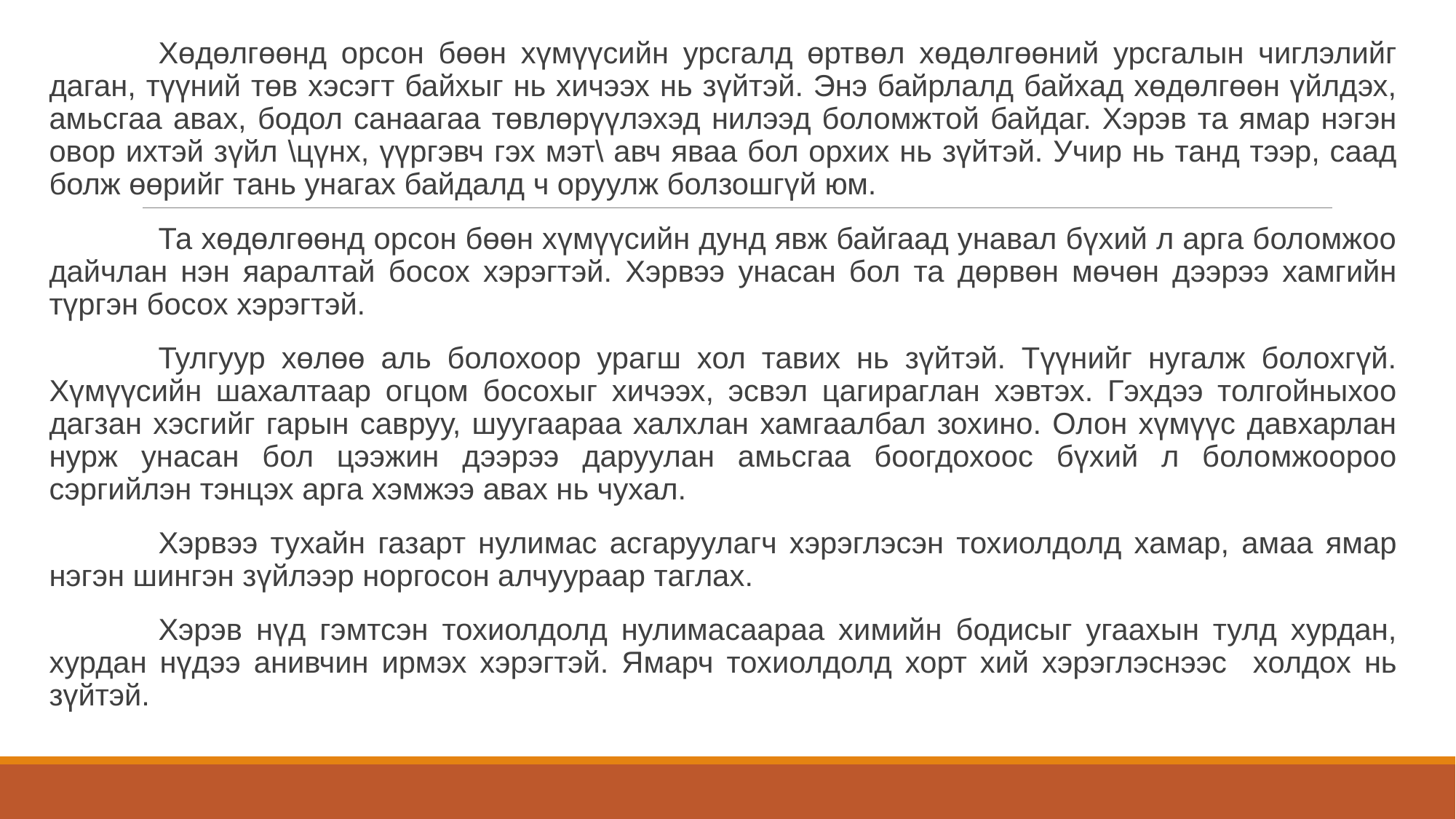

Хөдөлгөөнд орсон бөөн хүмүүсийн урсгалд өртвөл хөдөлгөөний урсгалын чиглэлийг даган, түүний төв хэсэгт байхыг нь хичээх нь зүйтэй. Энэ байрлалд байхад хөдөлгөөн үйлдэх, амьсгаа авах, бодол санаагаа төвлөрүүлэхэд нилээд боломжтой байдаг. Хэрэв та ямар нэгэн овор ихтэй зүйл \цүнх, үүргэвч гэх мэт\ авч яваа бол орхих нь зүйтэй. Учир нь танд тээр, саад болж өөрийг тань унагах байдалд ч оруулж болзошгүй юм.
	Та хөдөлгөөнд орсон бөөн хүмүүсийн дунд явж байгаад унавал бүхий л арга боломжоо дайчлан нэн яаралтай босох хэрэгтэй. Хэрвээ унасан бол та дөрвөн мөчөн дээрээ хамгийн түргэн босох хэрэгтэй.
	Тулгуур хөлөө аль болохоор урагш хол тавих нь зүйтэй. Түүнийг нугалж болохгүй. Хүмүүсийн шахалтаар огцом босохыг хичээх, эсвэл цагираглан хэвтэх. Гэхдээ толгойныхоо дагзан хэсгийг гарын савруу, шуугаараа халхлан хамгаалбал зохино. Олон хүмүүс давхарлан нурж унасан бол цээжин дээрээ даруулан амьсгаа боогдохоос бүхий л боломжоороо сэргийлэн тэнцэх арга хэмжээ авах нь чухал.
	Хэрвээ тухайн газарт нулимас асгаруулагч хэрэглэсэн тохиолдолд хамар, амаа ямар нэгэн шингэн зүйлээр норгосон алчуураар таглах.
	Хэрэв нүд гэмтсэн тохиолдолд нулимасаараа химийн бодисыг угаахын тулд хурдан, хурдан нүдээ анивчин ирмэх хэрэгтэй. Ямарч тохиолдолд хорт хий хэрэглэснээс  холдох нь зүйтэй.